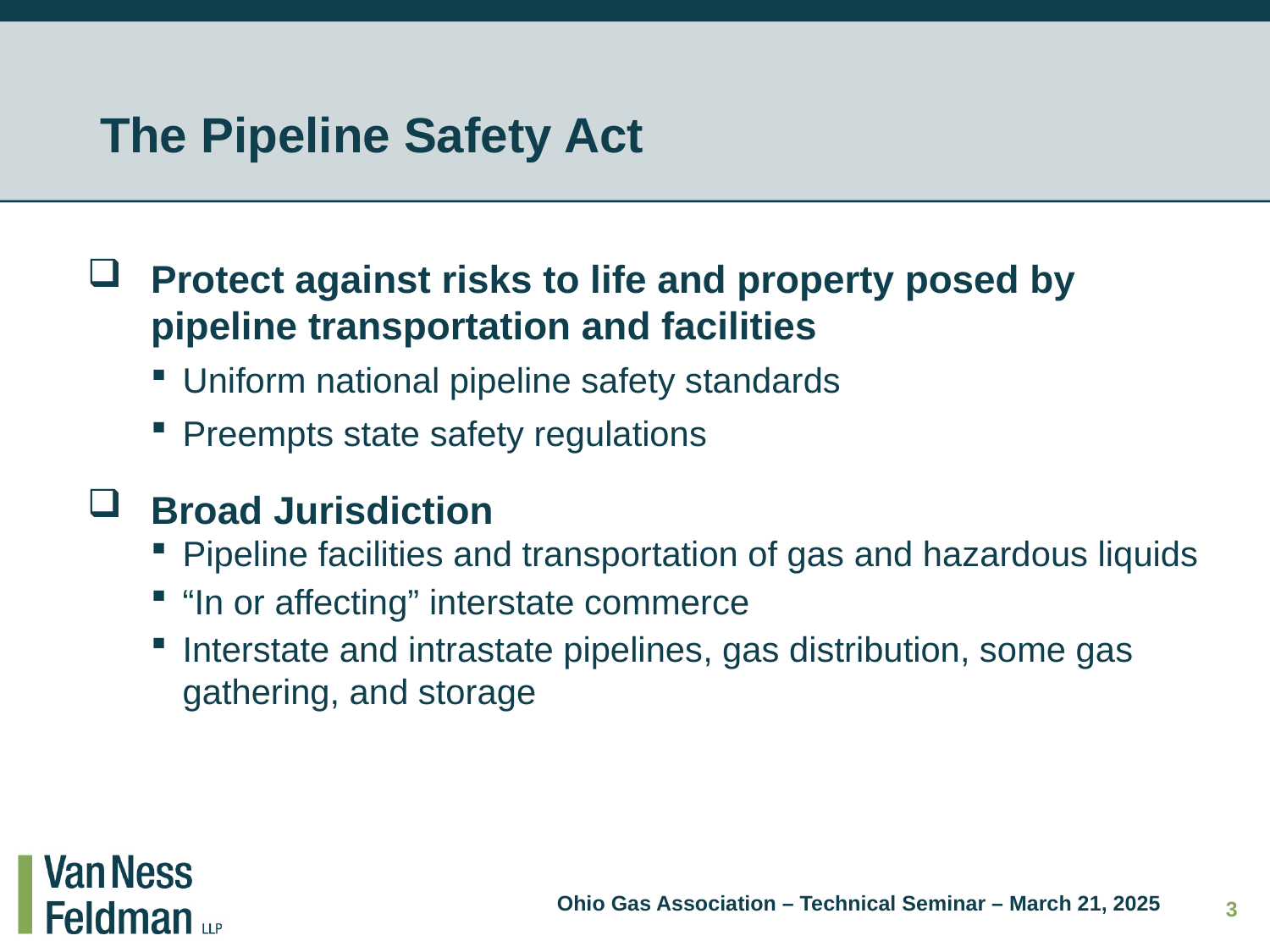

# The Pipeline Safety Act
Protect against risks to life and property posed by pipeline transportation and facilities
Uniform national pipeline safety standards
Preempts state safety regulations
Broad Jurisdiction
Pipeline facilities and transportation of gas and hazardous liquids
“In or affecting” interstate commerce
Interstate and intrastate pipelines, gas distribution, some gas gathering, and storage

Ohio Gas Association – Technical Seminar – March 21, 2025